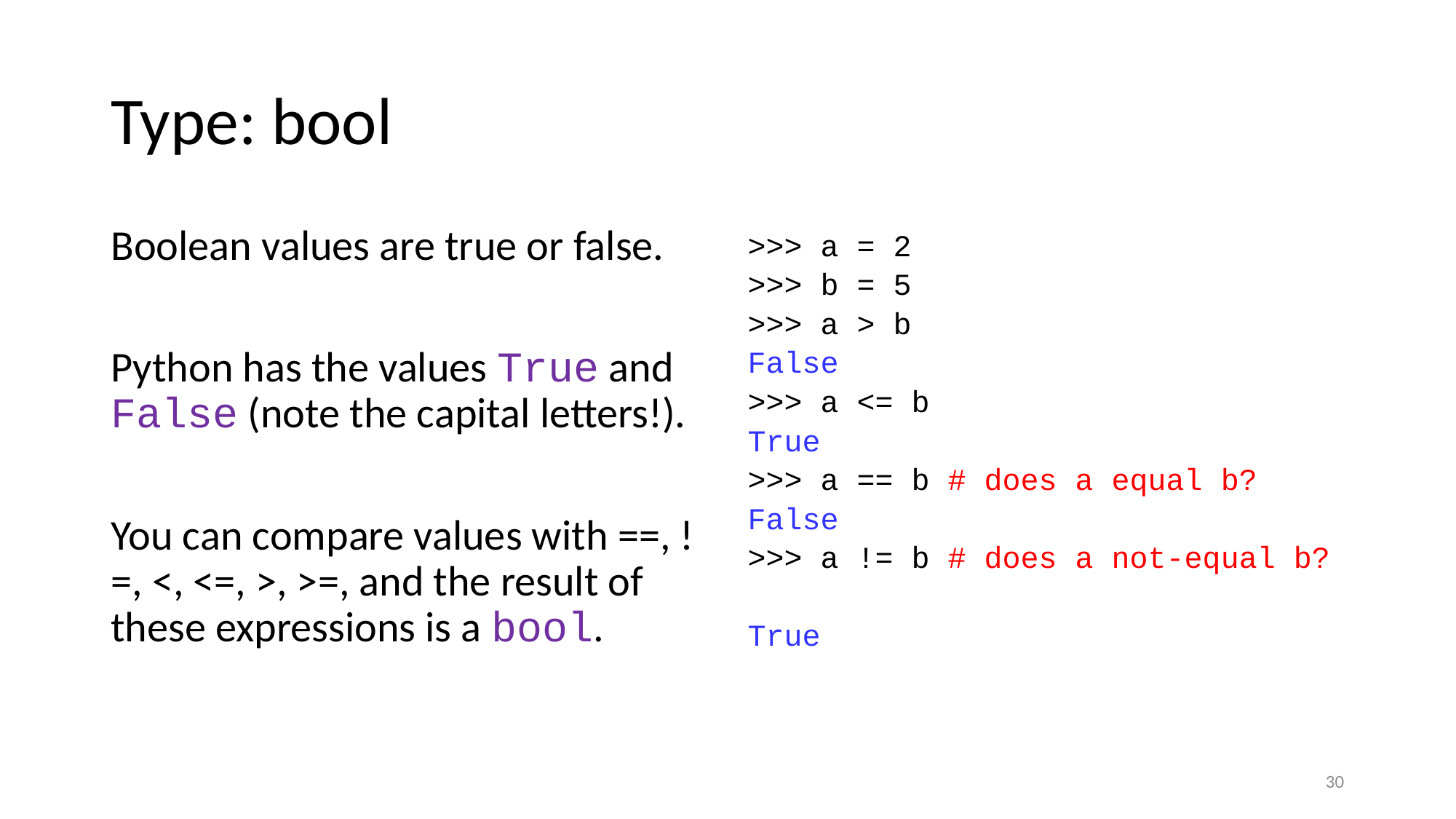

# Type: bool
Boolean values are true or false.

Python has the values True and False (note the capital letters!).

You can compare values with ==, !=, <, <=, >, >=, and the result of these expressions is a bool.
>>> a = 2
>>> b = 5
>>> a > b
False
>>> a <= b
True
>>> a == b # does a equal b?
False
>>> a != b # does a not-equal b?
True
30